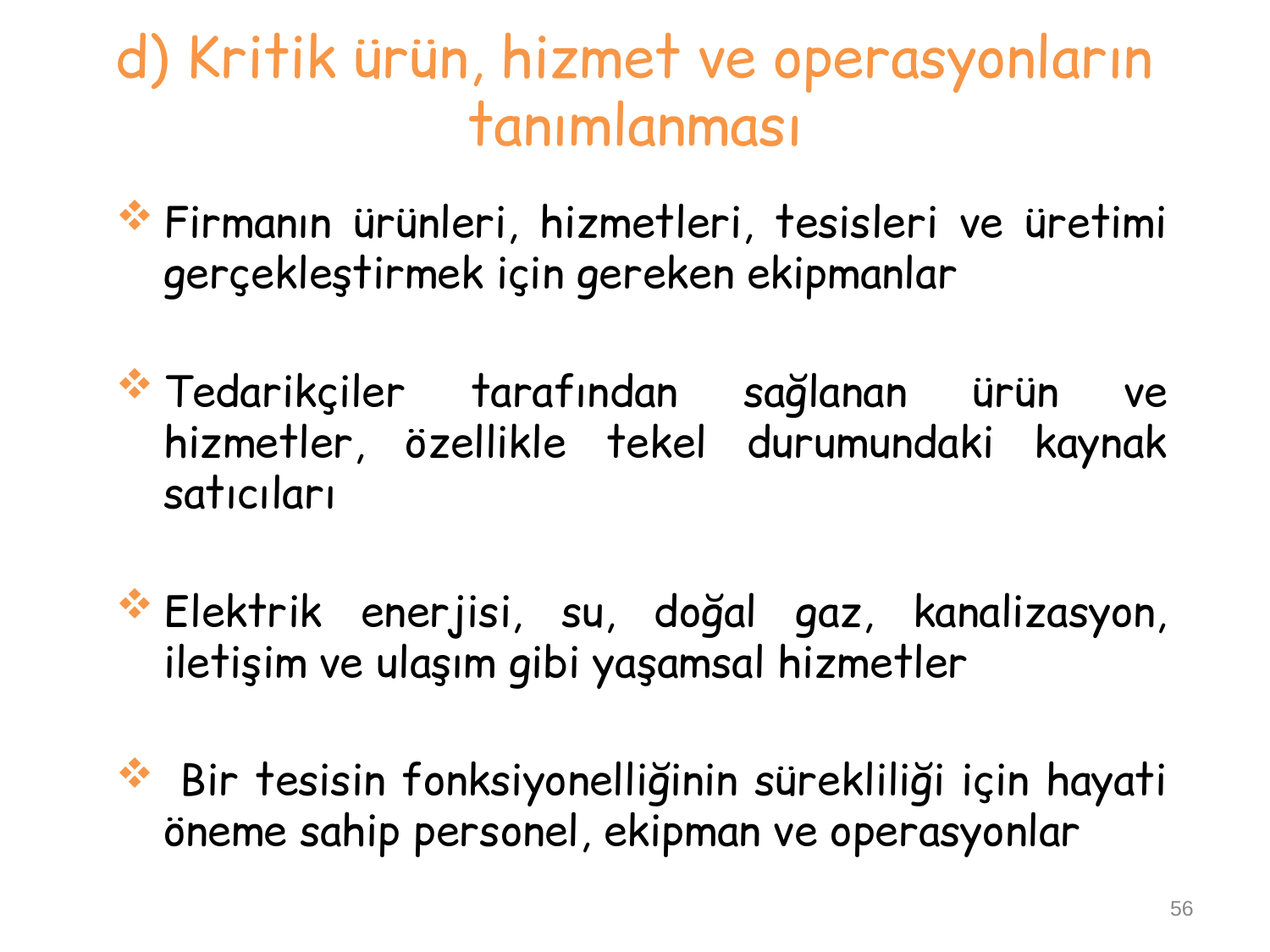

# d) Kritik ürün, hizmet ve operasyonların tanımlanması
Firmanın ürünleri, hizmetleri, tesisleri ve üretimi gerçekleştirmek için gereken ekipmanlar

Tedarikçiler tarafından sağlanan ürün ve hizmetler, özellikle tekel durumundaki kaynak satıcıları

Elektrik enerjisi, su, doğal gaz, kanalizasyon, iletişim ve ulaşım gibi yaşamsal hizmetler

 Bir tesisin fonksiyonelliğinin sürekliliği için hayati öneme sahip personel, ekipman ve operasyonlar
56